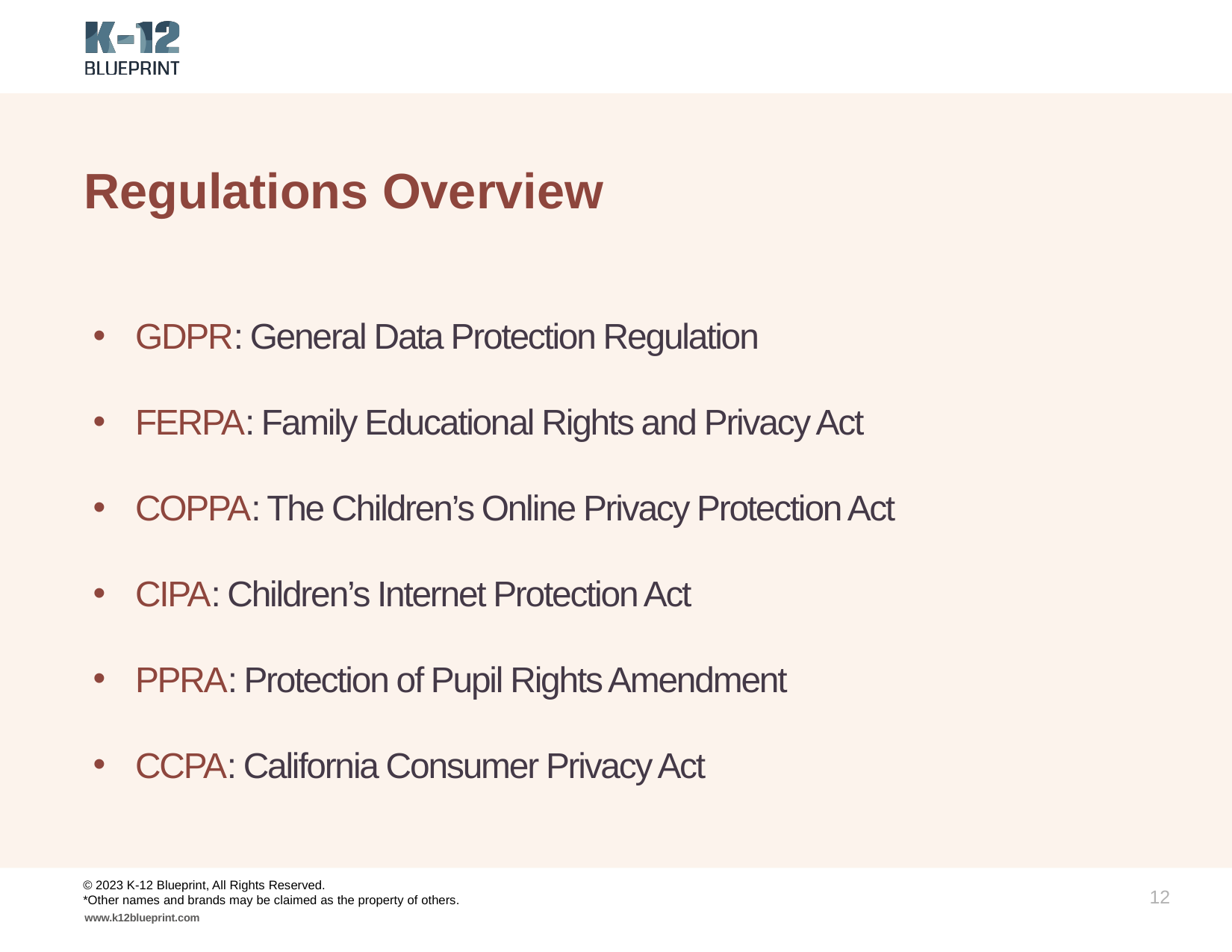

# Regulations Overview
GDPR: General Data Protection Regulation
FERPA: Family Educational Rights and Privacy Act
COPPA: The Children’s Online Privacy Protection Act
CIPA: Children’s Internet Protection Act
PPRA: Protection of Pupil Rights Amendment
CCPA: California Consumer Privacy Act
© 2023 K-12 Blueprint, All Rights Reserved.
*Other names and brands may be claimed as the property of others.
12